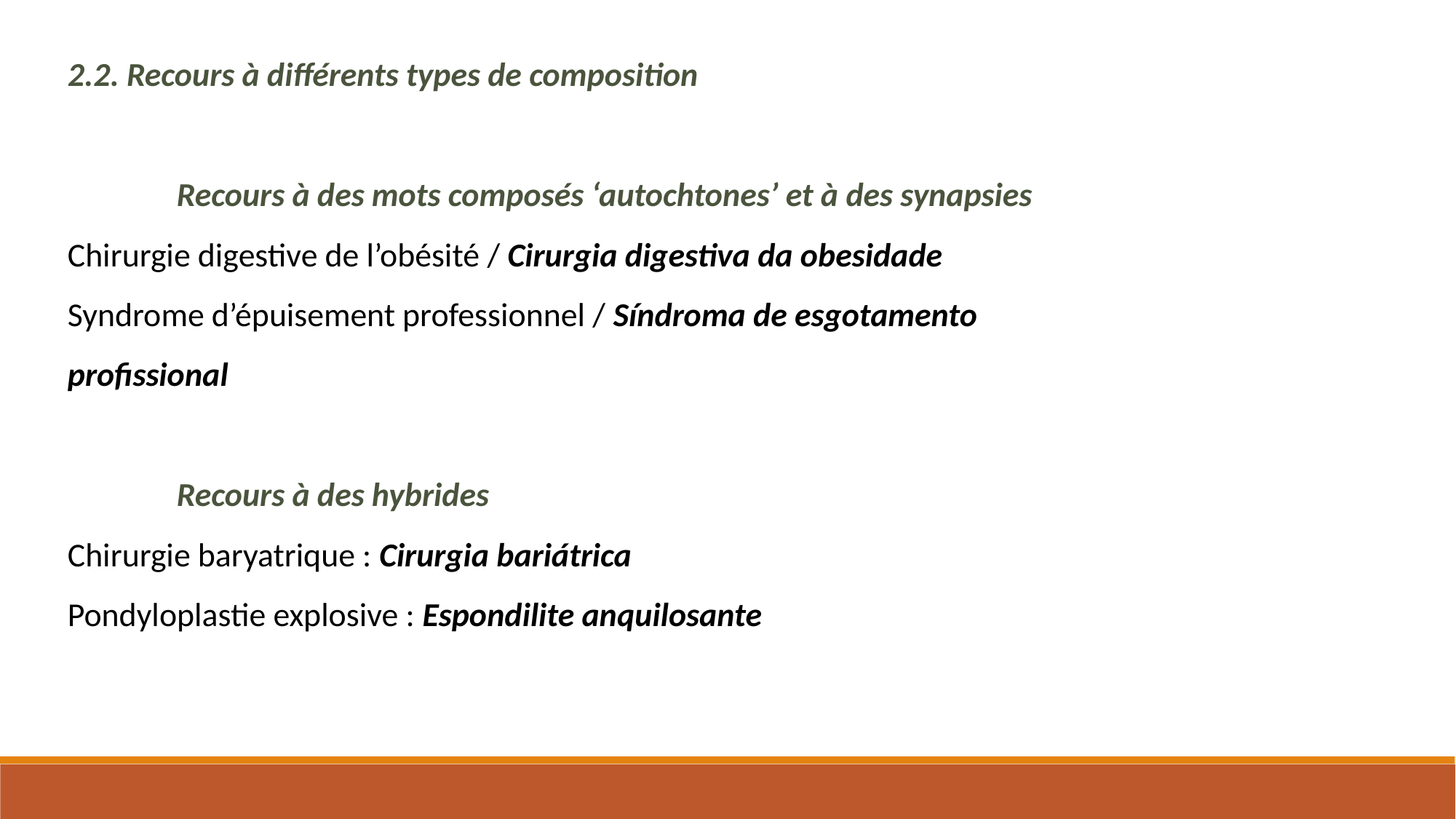

2.2. Recours à différents types de composition

	Recours à des mots composés ‘autochtones’ et à des synapsies
Chirurgie digestive de l’obésité / Cirurgia digestiva da obesidade
Syndrome d’épuisement professionnel / Síndroma de esgotamento profissional

	Recours à des hybrides
Chirurgie baryatrique : Cirurgia bariátrica
Pondyloplastie explosive : Espondilite anquilosante